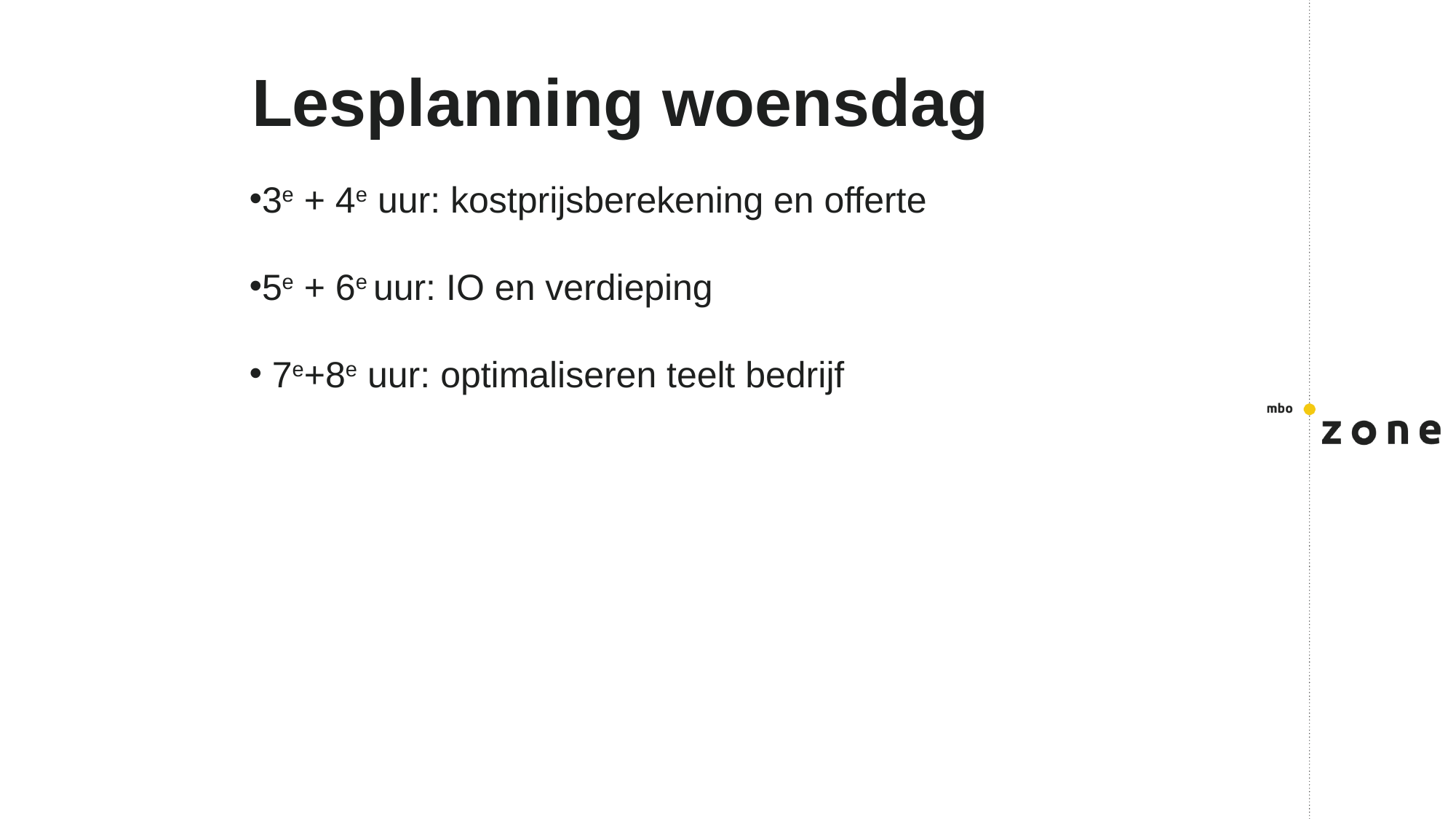

# Lesplanning woensdag
3e + 4e uur: kostprijsberekening en offerte

5e + 6e uur: IO en verdieping

 7e+8e uur: optimaliseren teelt bedrijf